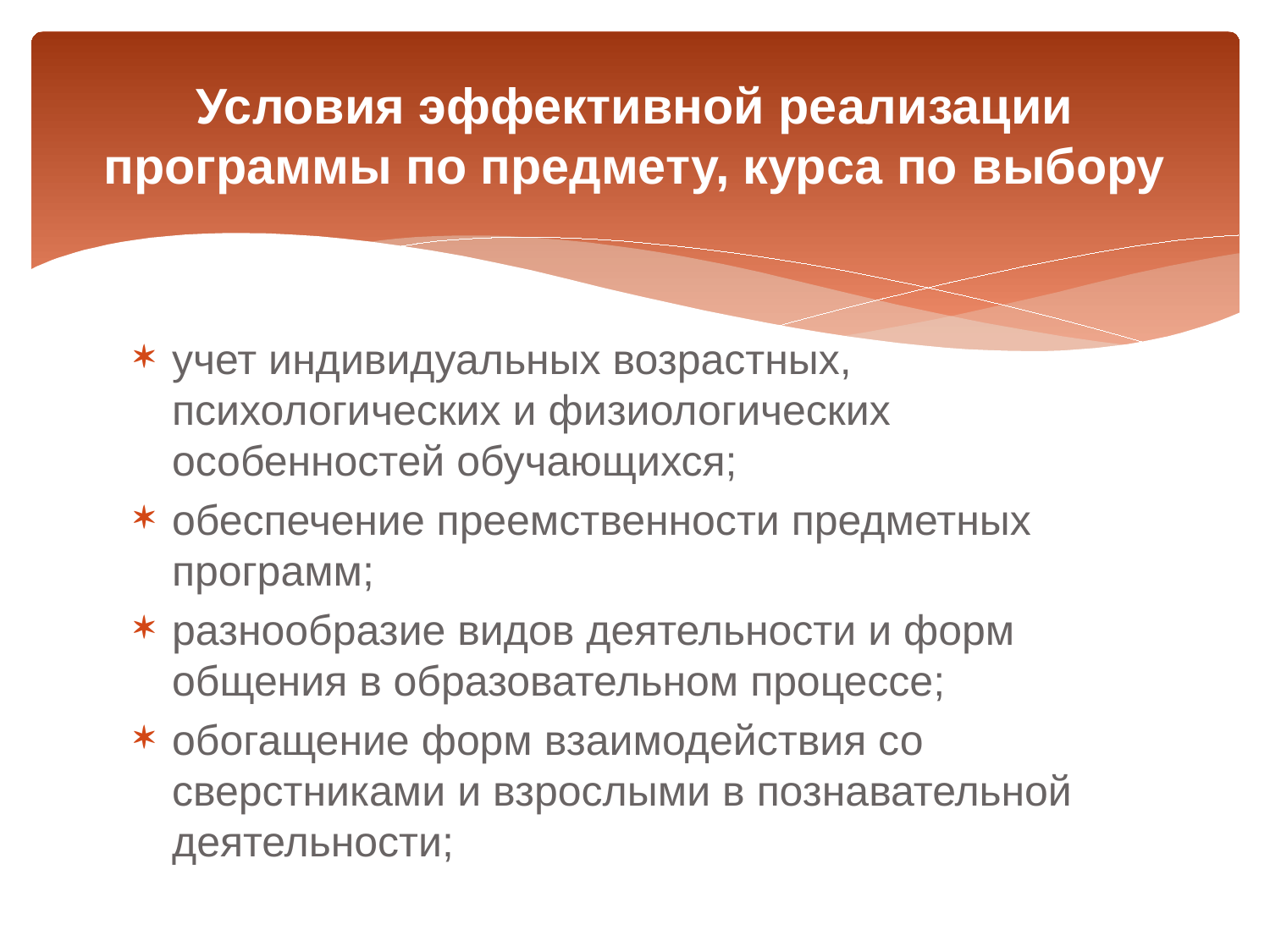

# Условия эффективной реализации программы по предмету, курса по выбору
учет индивидуальных возрастных, психологических и физиологических особенностей обучающихся;
обеспечение преемственности предметных программ;
разнообразие видов деятельности и форм общения в образовательном процессе;
обогащение форм взаимодействия со сверстниками и взрослыми в познавательной деятельности;